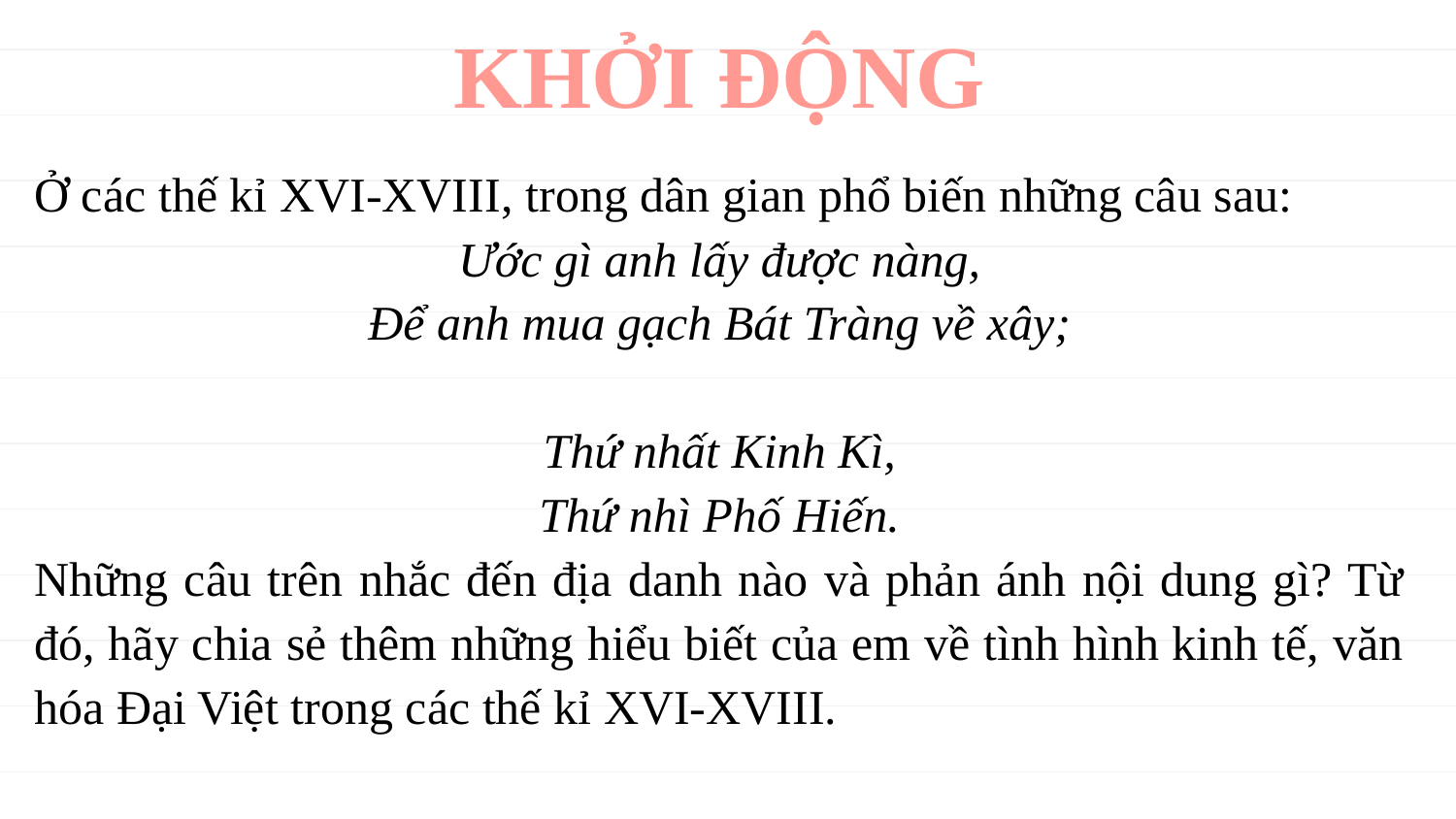

KHỞI ĐỘNG
Ở các thế kỉ XVI-XVIII, trong dân gian phổ biến những câu sau:
Ước gì anh lấy được nàng,
Để anh mua gạch Bát Tràng về xây;

Thứ nhất Kinh Kì,
Thứ nhì Phố Hiến.
Những câu trên nhắc đến địa danh nào và phản ánh nội dung gì? Từ đó, hãy chia sẻ thêm những hiểu biết của em về tình hình kinh tế, văn hóa Đại Việt trong các thế kỉ XVI-XVIII.